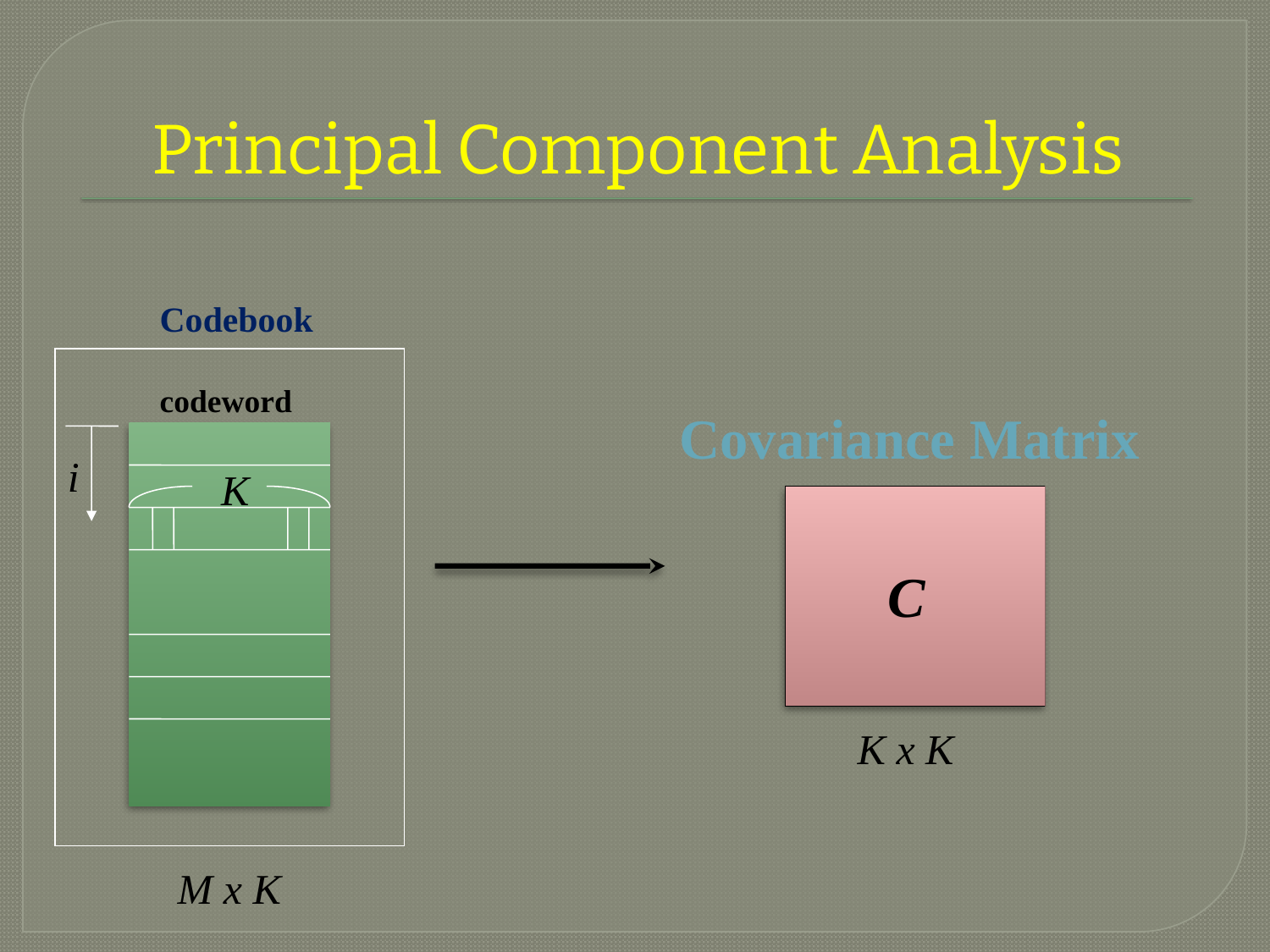

# Principal Component Analysis
Codebook

K

codeword
Covariance Matrix

i

C

K x K
M x K